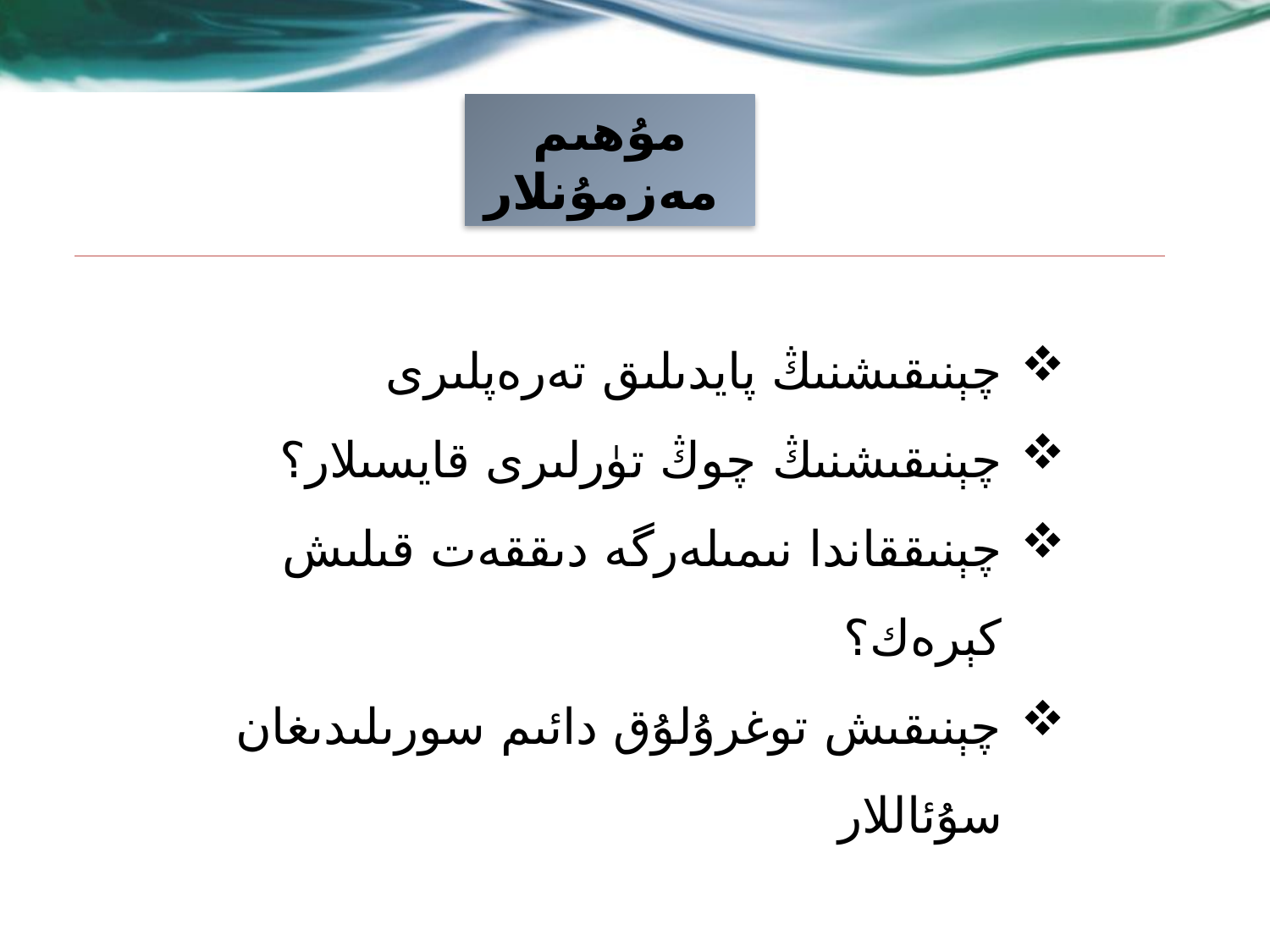

مۇھىم مەزمۇنلار
چېنىقىشنىڭ پايدىلىق تەرەپلىرى
چېنىقىشنىڭ چوڭ تۈرلىرى قايسىلار؟
چېنىققاندا نىمىلەرگە دىققەت قىلىش كېرەك؟
چېنىقىش توغرۇلۇق دائىم سورىلىدىغان سۇئاللار